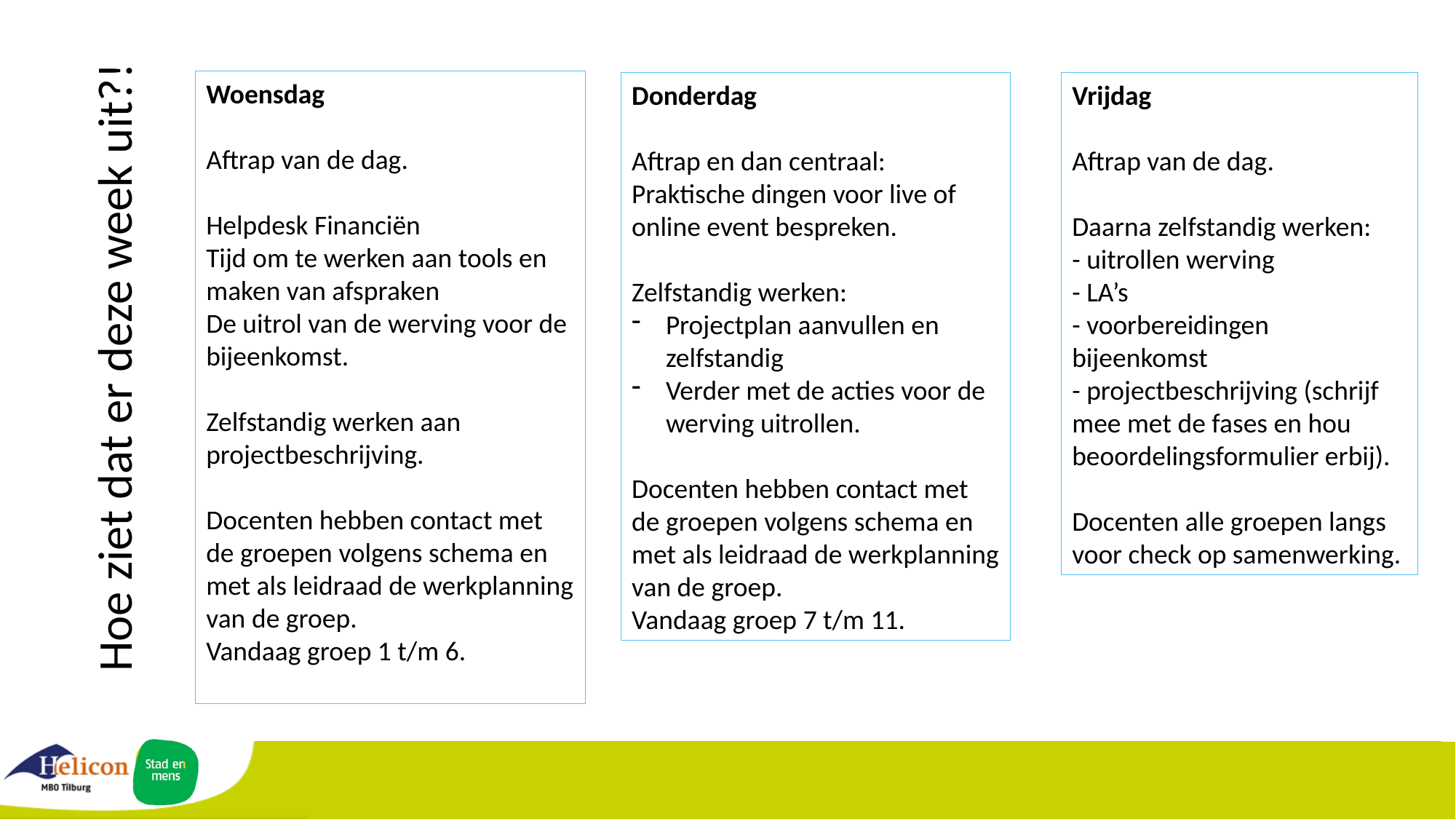

Hoe ziet dat er deze week uit?!
Woensdag

Aftrap van de dag.

Helpdesk Financiën
Tijd om te werken aan tools en maken van afspraken
De uitrol van de werving voor de bijeenkomst.

Zelfstandig werken aan projectbeschrijving.

Docenten hebben contact met de groepen volgens schema en met als leidraad de werkplanning van de groep.
Vandaag groep 1 t/m 6.

Donderdag

Aftrap en dan centraal:
Praktische dingen voor live of online event bespreken.

Zelfstandig werken:
Projectplan aanvullen en zelfstandig
Verder met de acties voor de werving uitrollen.

Docenten hebben contact met de groepen volgens schema en met als leidraad de werkplanning van de groep.
Vandaag groep 7 t/m 11.
Vrijdag

Aftrap van de dag.

Daarna zelfstandig werken:
- uitrollen werving
- LA’s
- voorbereidingen bijeenkomst
- projectbeschrijving (schrijf mee met de fases en hou beoordelingsformulier erbij).

Docenten alle groepen langs voor check op samenwerking.